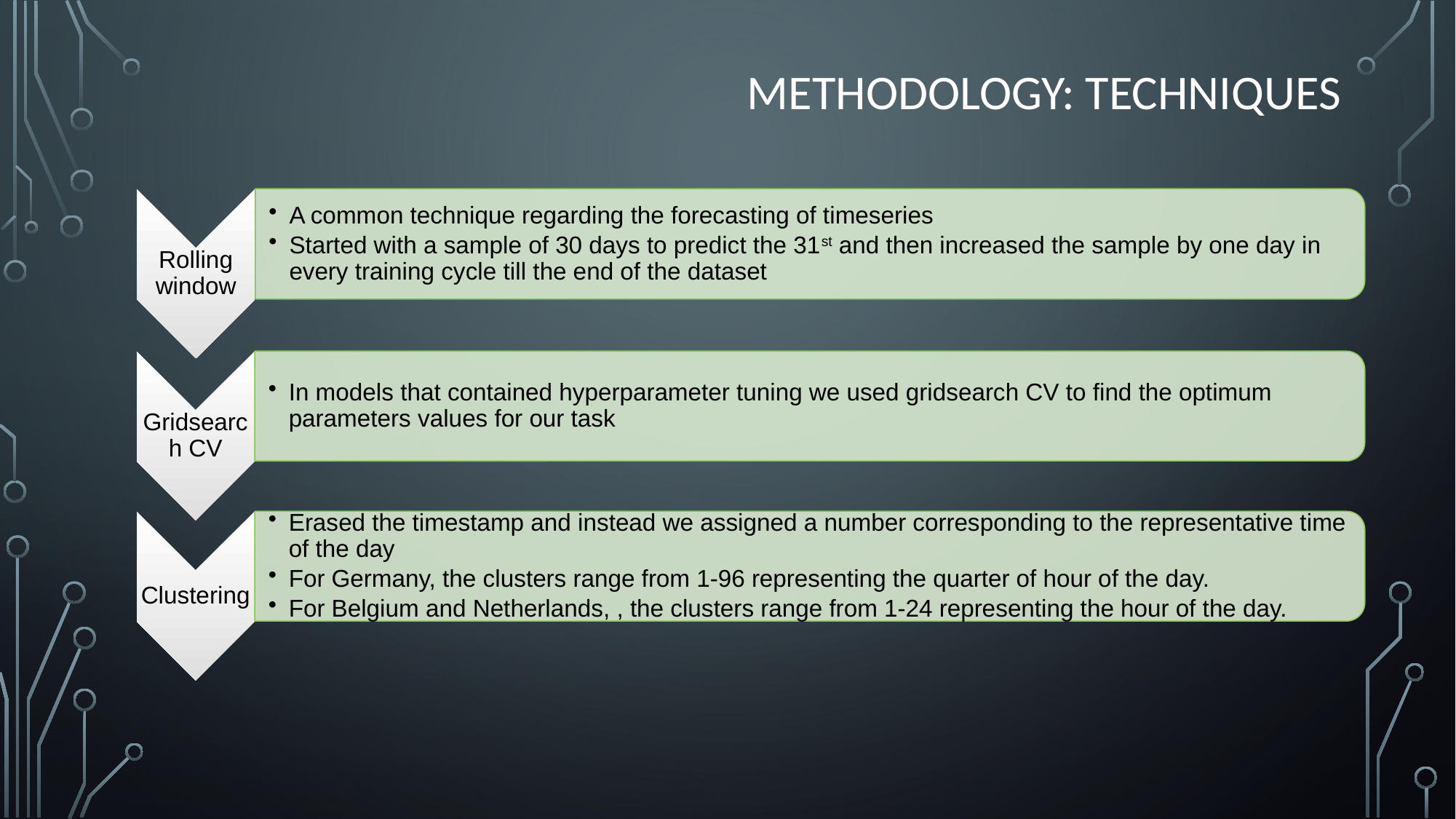

# Methodology: Techniques
Rolling window
A common technique regarding the forecasting of timeseries
Started with a sample of 30 days to predict the 31st and then increased the sample by one day in every training cycle till the end of the dataset
Gridsearch CV
In models that contained hyperparameter tuning we used gridsearch CV to find the optimum parameters values for our task
Clustering
Erased the timestamp and instead we assigned a number corresponding to the representative time of the day
For Germany, the clusters range from 1-96 representing the quarter of hour of the day.
For Belgium and Netherlands, , the clusters range from 1-24 representing the hour of the day.